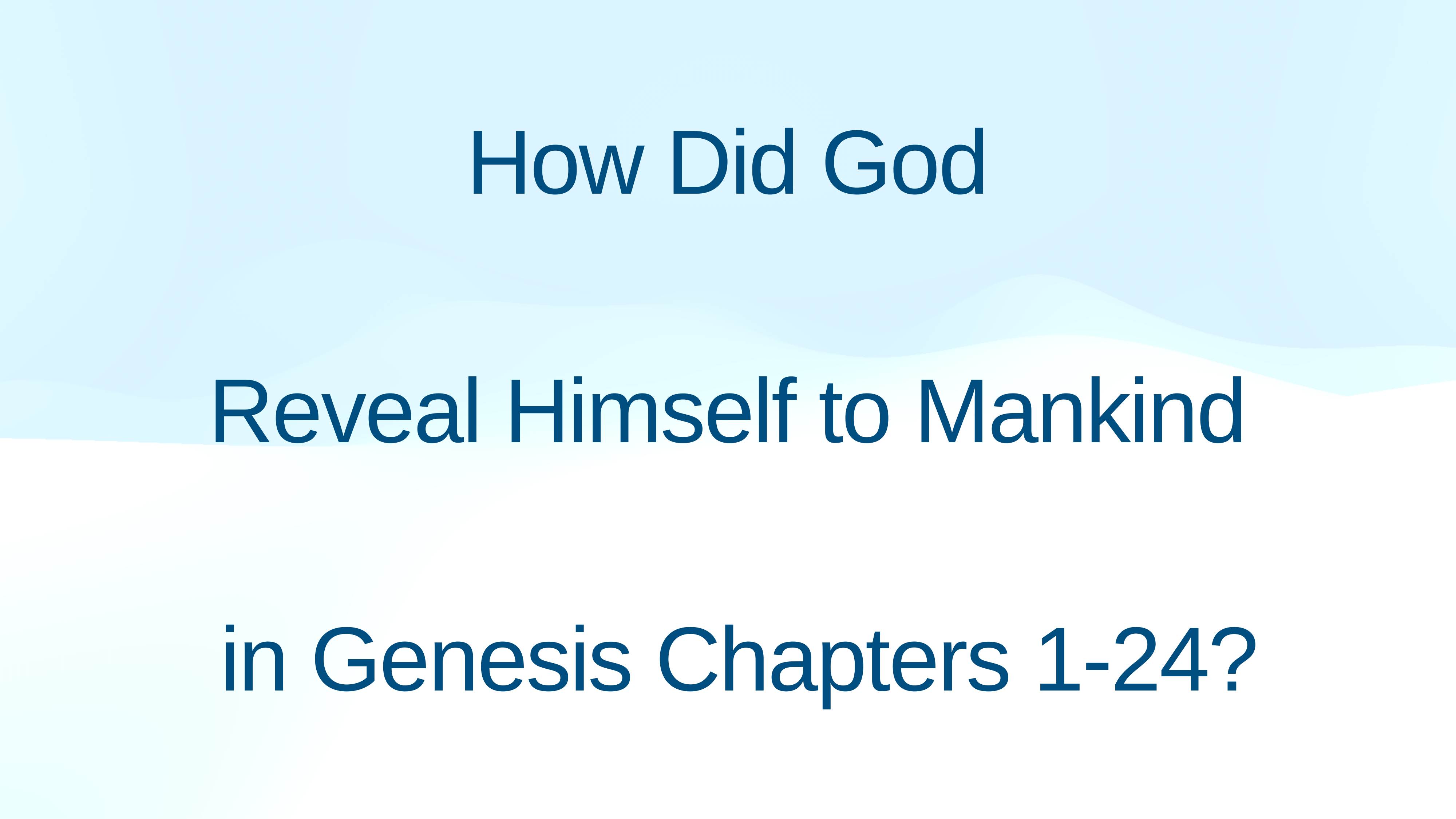

How Did God

Reveal Himself to Mankind

in Genesis Chapters 1-24?